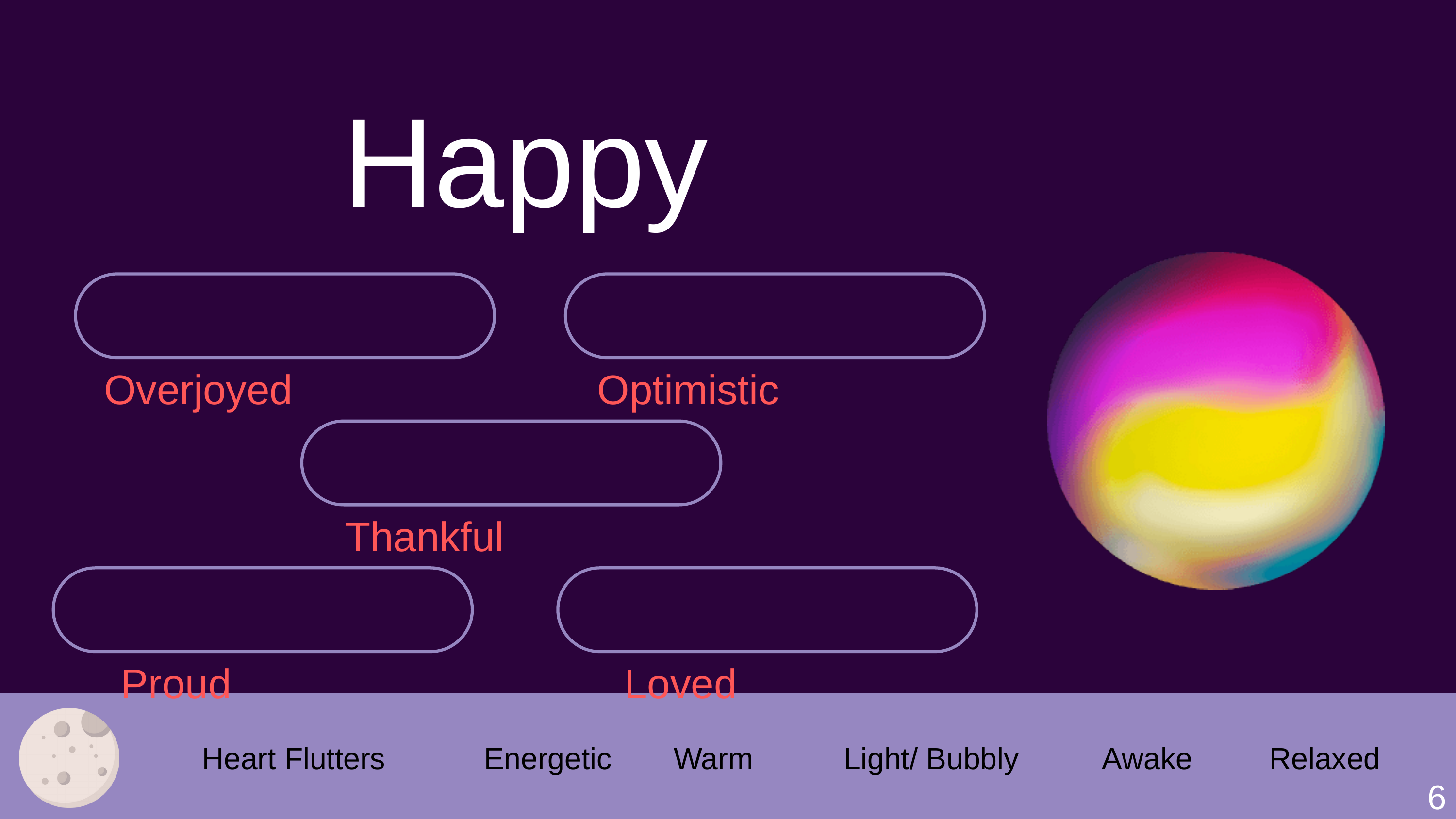

Happy

Overjoyed

Optimistic

Thankful

Proud

Loved

Heart Flutters
Energetic
Warm
Light/ Bubbly
Awake
Relaxed
6